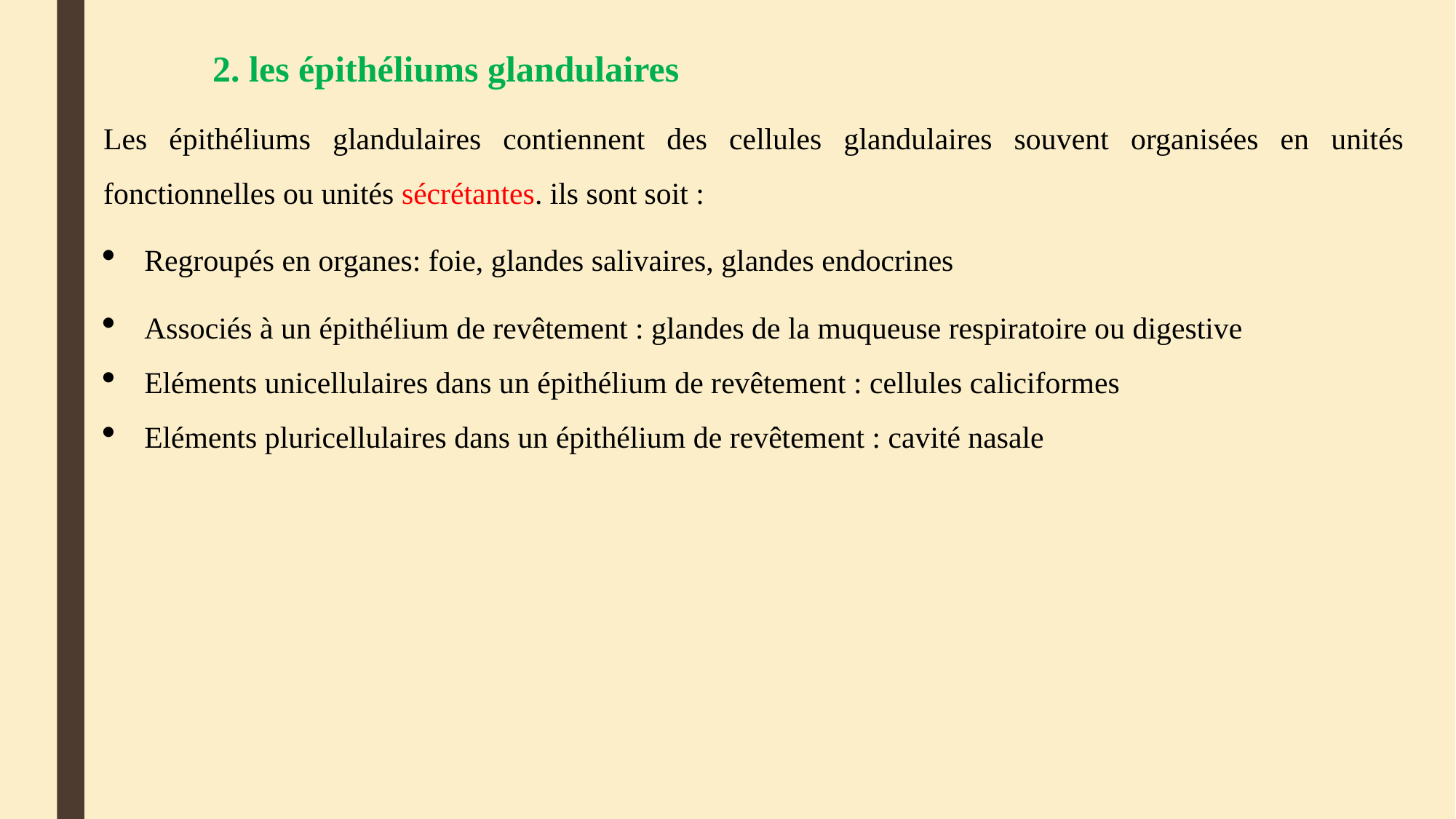

2. les épithéliums glandulaires
Les épithéliums glandulaires contiennent des cellules glandulaires souvent organisées en unités fonctionnelles ou unités sécrétantes. ils sont soit :
Regroupés en organes: foie, glandes salivaires, glandes endocrines
Associés à un épithélium de revêtement : glandes de la muqueuse respiratoire ou digestive
Eléments unicellulaires dans un épithélium de revêtement : cellules caliciformes
Eléments pluricellulaires dans un épithélium de revêtement : cavité nasale